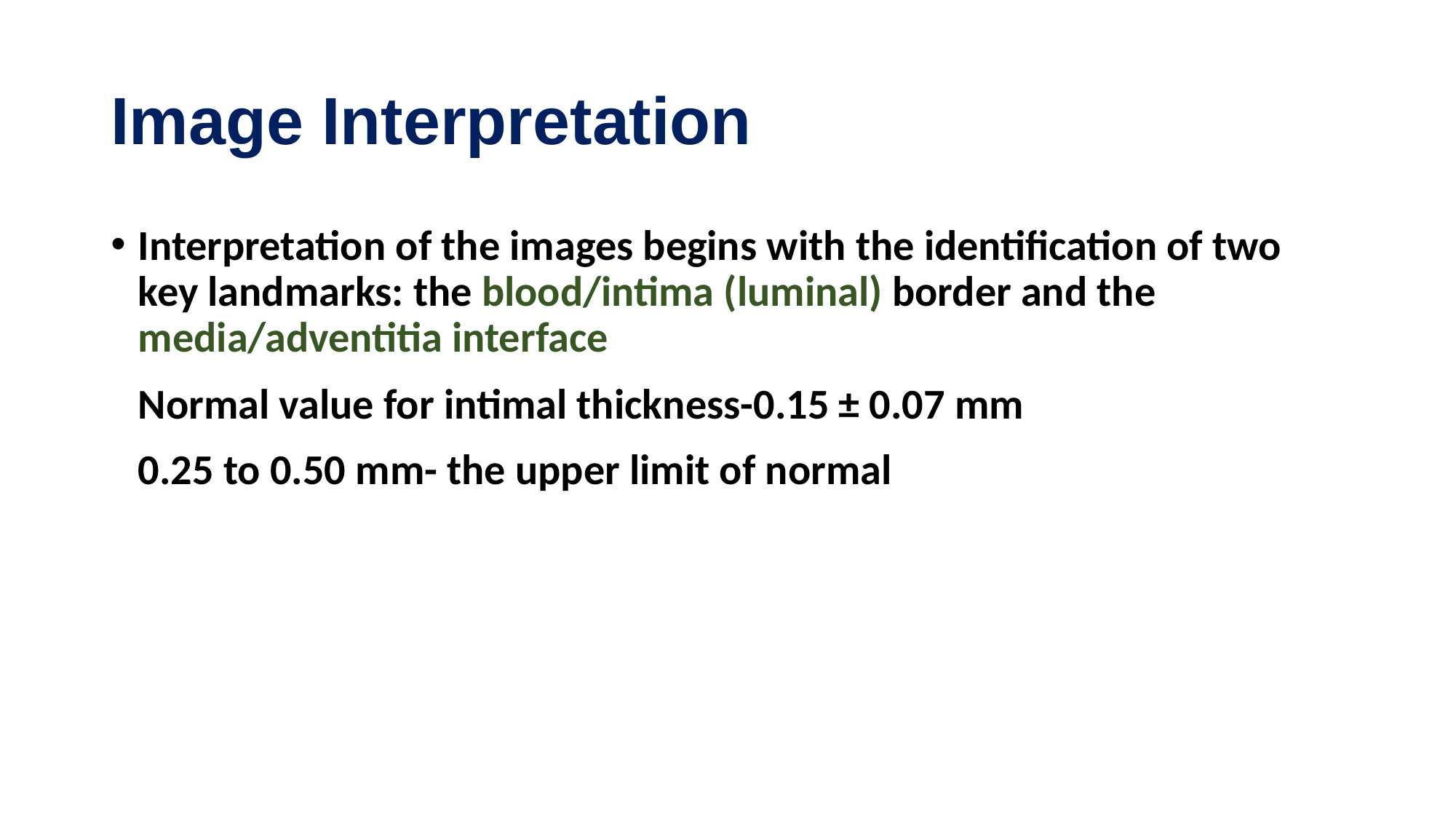

# Image Interpretation
Interpretation of the images begins with the identification of two key landmarks: the blood/intima (luminal) border and the media/adventitia interface
Normal value for intimal thickness-0.15 ± 0.07 mm
0.25 to 0.50 mm- the upper limit of normal